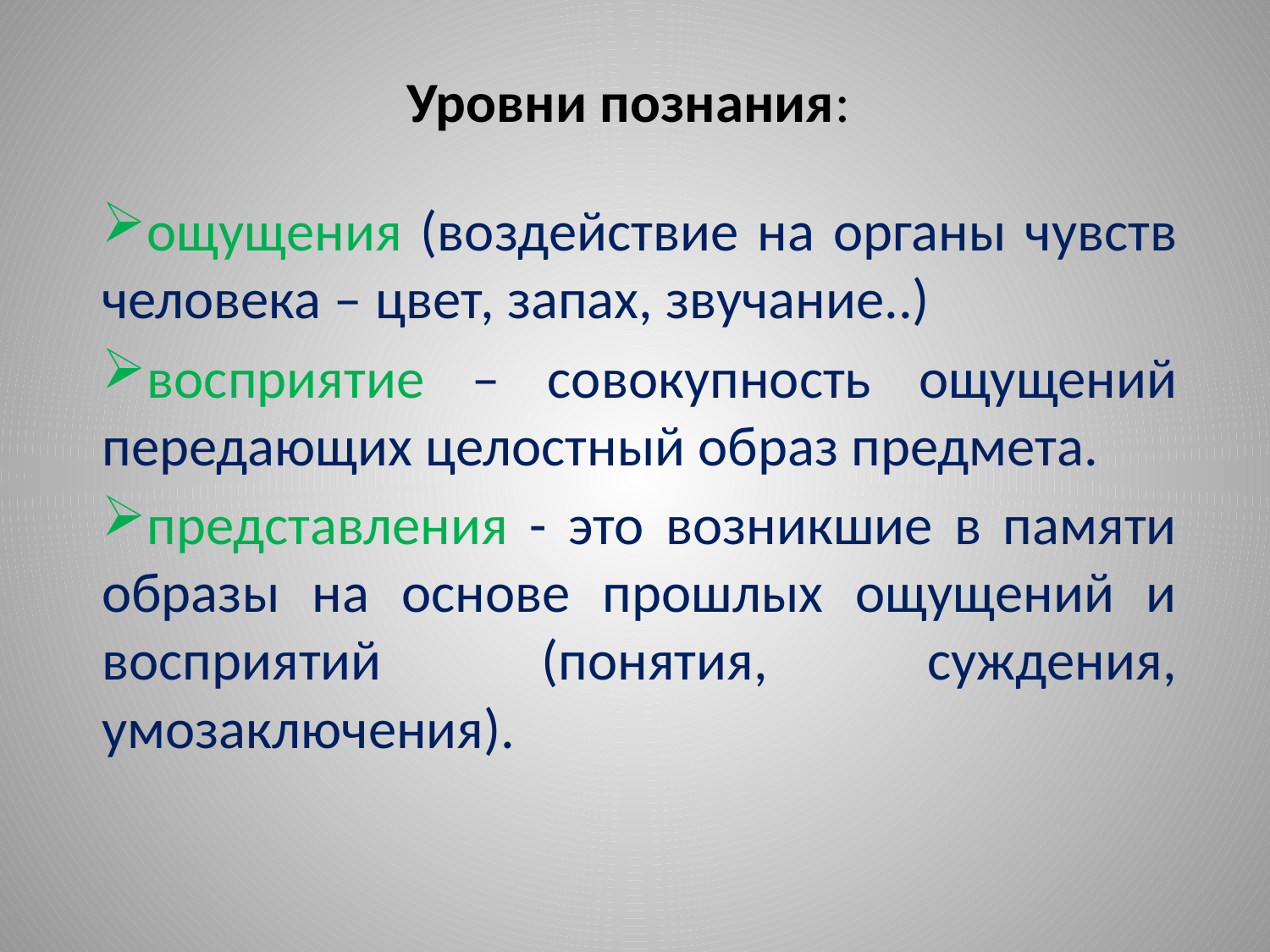

# Уровни познания:
ощущения (воздействие на органы чувств человека – цвет, запах, звучание..)
восприятие – совокупность ощущений передающих целостный образ предмета.
представления - это возникшие в памяти образы на основе прошлых ощущений и восприятий (понятия, суждения, умозаключения).